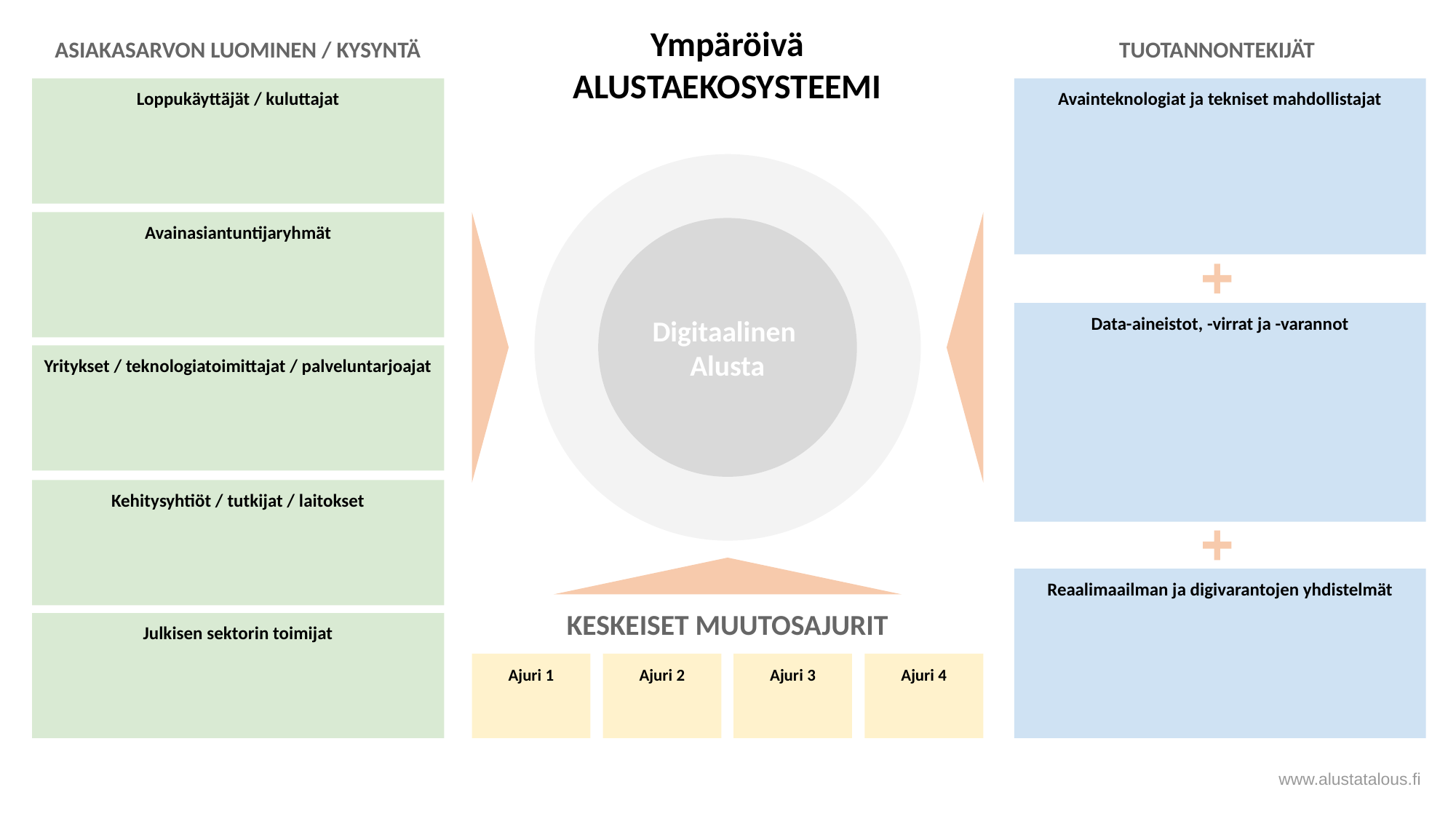

Ympäröivä
ALUSTAEKOSYSTEEMI
ASIAKASARVON LUOMINEN / KYSYNTÄ
TUOTANNONTEKIJÄT
Loppukäyttäjät / kuluttajat
Avainteknologiat ja tekniset mahdollistajat

Avainasiantuntijaryhmät

Digitaalinen
Alusta

Data-aineistot, -virrat ja -varannot

Yritykset / teknologiatoimittajat / palveluntarjoajat

Kehitysyhtiöt / tutkijat / laitokset

Reaalimaailman ja digivarantojen yhdistelmät

KESKEISET MUUTOSAJURIT
Julkisen sektorin toimijat

Ajuri 1
Ajuri 2
Ajuri 3
Ajuri 4
www.alustatalous.fi